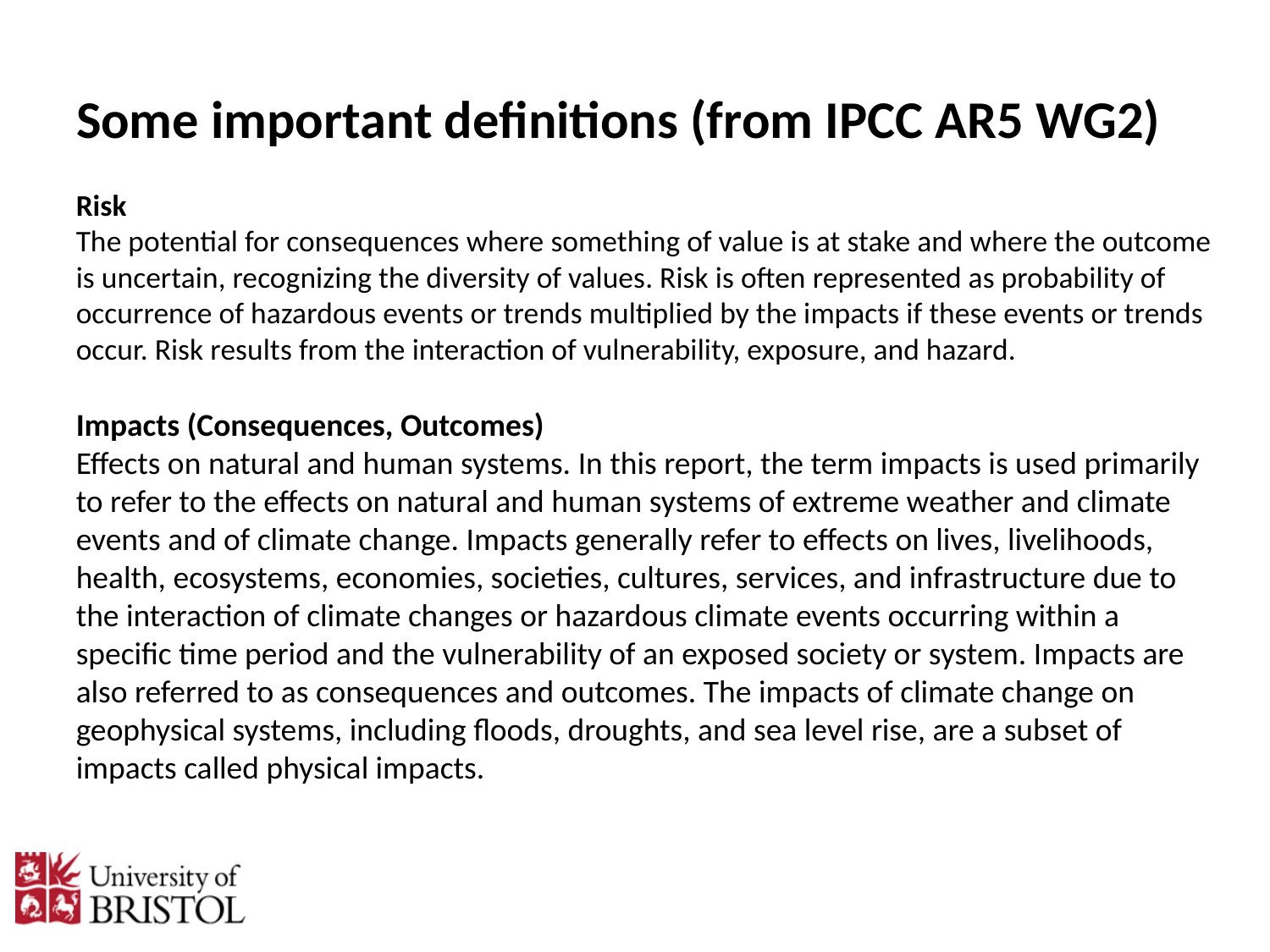

# Some important definitions (from IPCC AR5 WG2)
Risk
The potential for consequences where something of value is at stake and where the outcome is uncertain, recognizing the diversity of values. Risk is often represented as probability of occurrence of hazardous events or trends multiplied by the impacts if these events or trends occur. Risk results from the interaction of vulnerability, exposure, and hazard.

Impacts (Consequences, Outcomes)
Effects on natural and human systems. In this report, the term impacts is used primarily to refer to the effects on natural and human systems of extreme weather and climate events and of climate change. Impacts generally refer to effects on lives, livelihoods, health, ecosystems, economies, societies, cultures, services, and infrastructure due to the interaction of climate changes or hazardous climate events occurring within a specific time period and the vulnerability of an exposed society or system. Impacts are also referred to as consequences and outcomes. The impacts of climate change on geophysical systems, including floods, droughts, and sea level rise, are a subset of impacts called physical impacts.